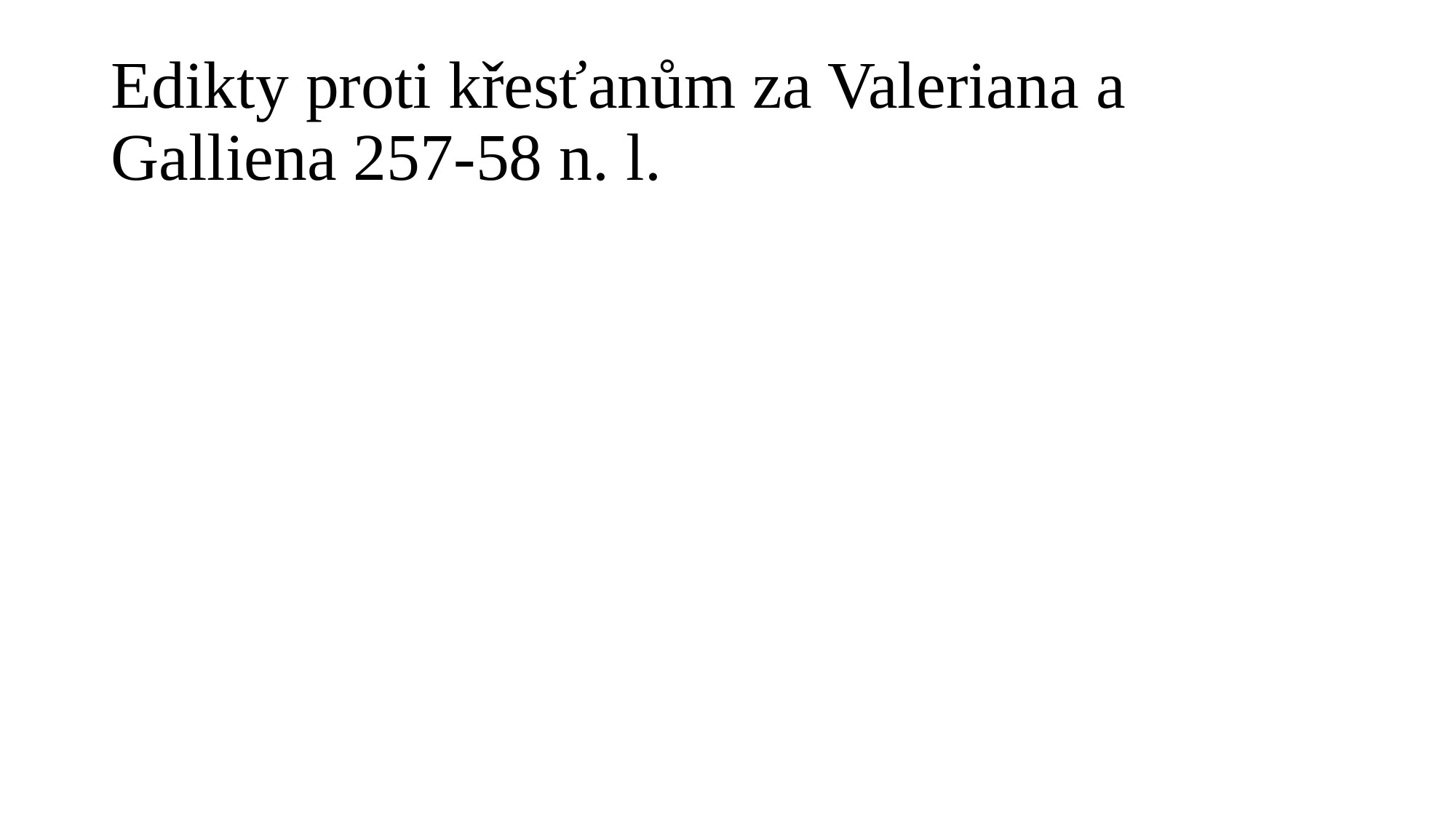

# Edikty proti křesťanům za Valeriana a Galliena 257-58 n. l.